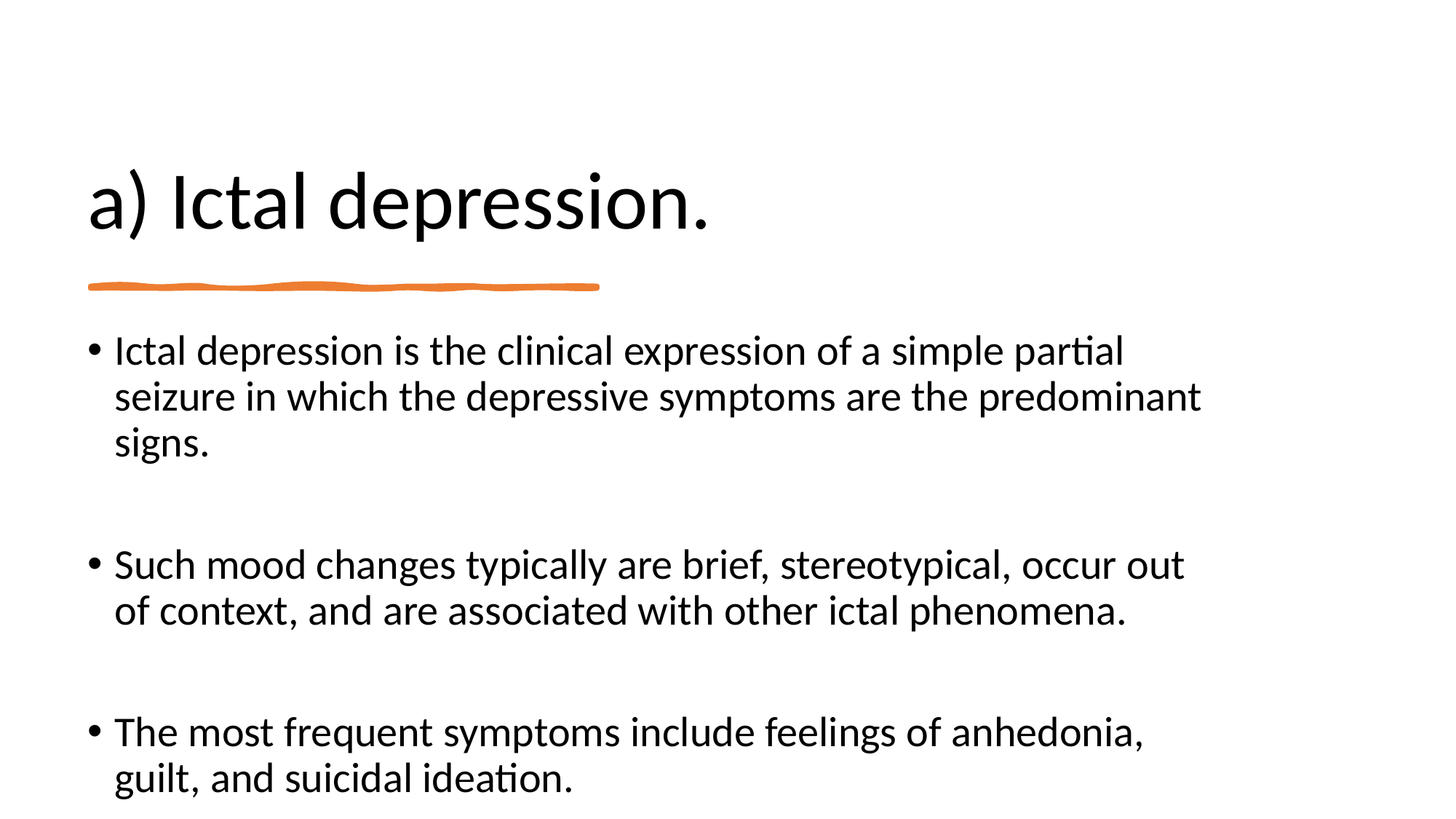

# a) Ictal depression.

Ictal depression is the clinical expression of a simple partial seizure in which the depressive symptoms are the predominant signs.

Such mood changes typically are brief, stereotypical, occur out of context, and are associated with other ictal phenomena.

The most frequent symptoms include feelings of anhedonia, guilt, and suicidal ideation.